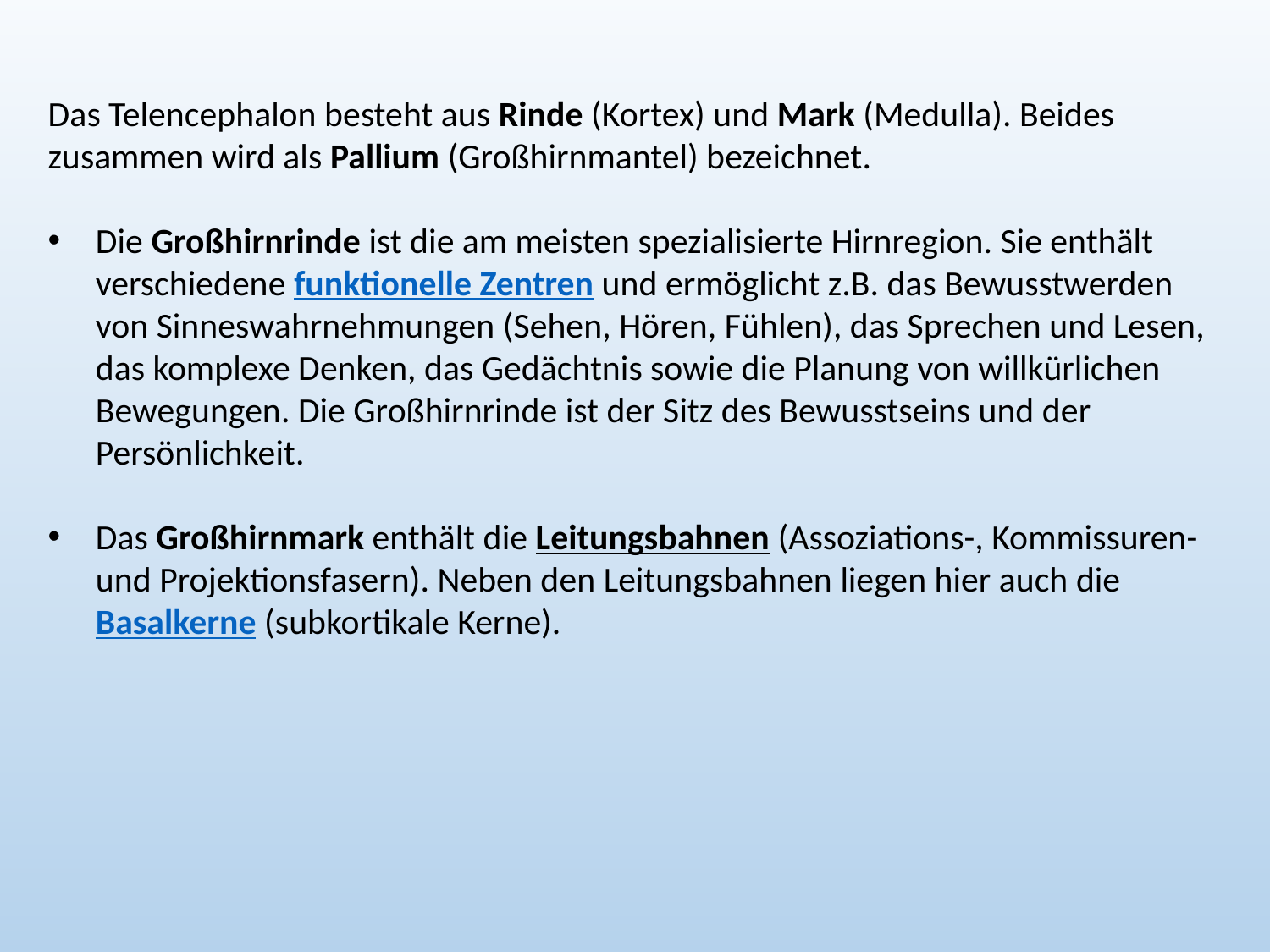

Das Telencephalon besteht aus Rinde (Kortex) und Mark (Medulla). Beides zusammen wird als Pallium (Großhirnmantel) bezeichnet.

Die Großhirnrinde ist die am meisten spezialisierte Hirnregion. Sie enthält verschiedene funktionelle Zentren und ermöglicht z.B. das Bewusstwerden von Sinneswahrnehmungen (Sehen, Hören, Fühlen), das Sprechen und Lesen, das komplexe Denken, das Gedächtnis sowie die Planung von willkürlichen Bewegungen. Die Großhirnrinde ist der Sitz des Bewusstseins und der Persönlichkeit.

Das Großhirnmark enthält die Leitungsbahnen (Assoziations-, Kommissuren- und Projektionsfasern). Neben den Leitungsbahnen liegen hier auch die Basalkerne (subkortikale Kerne).